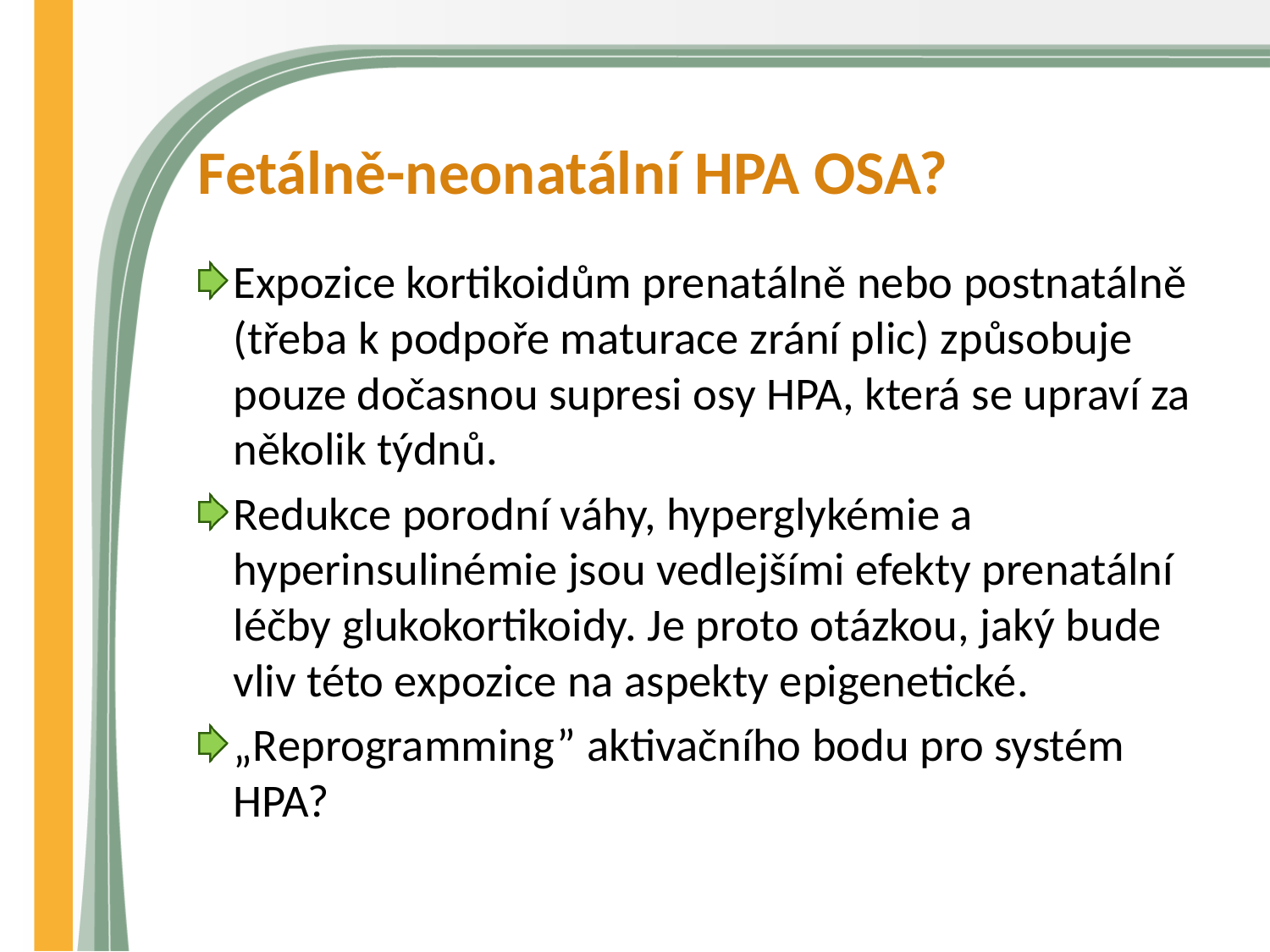

# Fetálně-neonatální HPA OSA?
Expozice kortikoidům prenatálně nebo postnatálně (třeba k podpoře maturace zrání plic) způsobuje pouze dočasnou supresi osy HPA, která se upraví za několik týdnů.
Redukce porodní váhy, hyperglykémie a hyperinsulinémie jsou vedlejšími efekty prenatální léčby glukokortikoidy. Je proto otázkou, jaký bude vliv této expozice na aspekty epigenetické.
„Reprogramming” aktivačního bodu pro systém HPA?